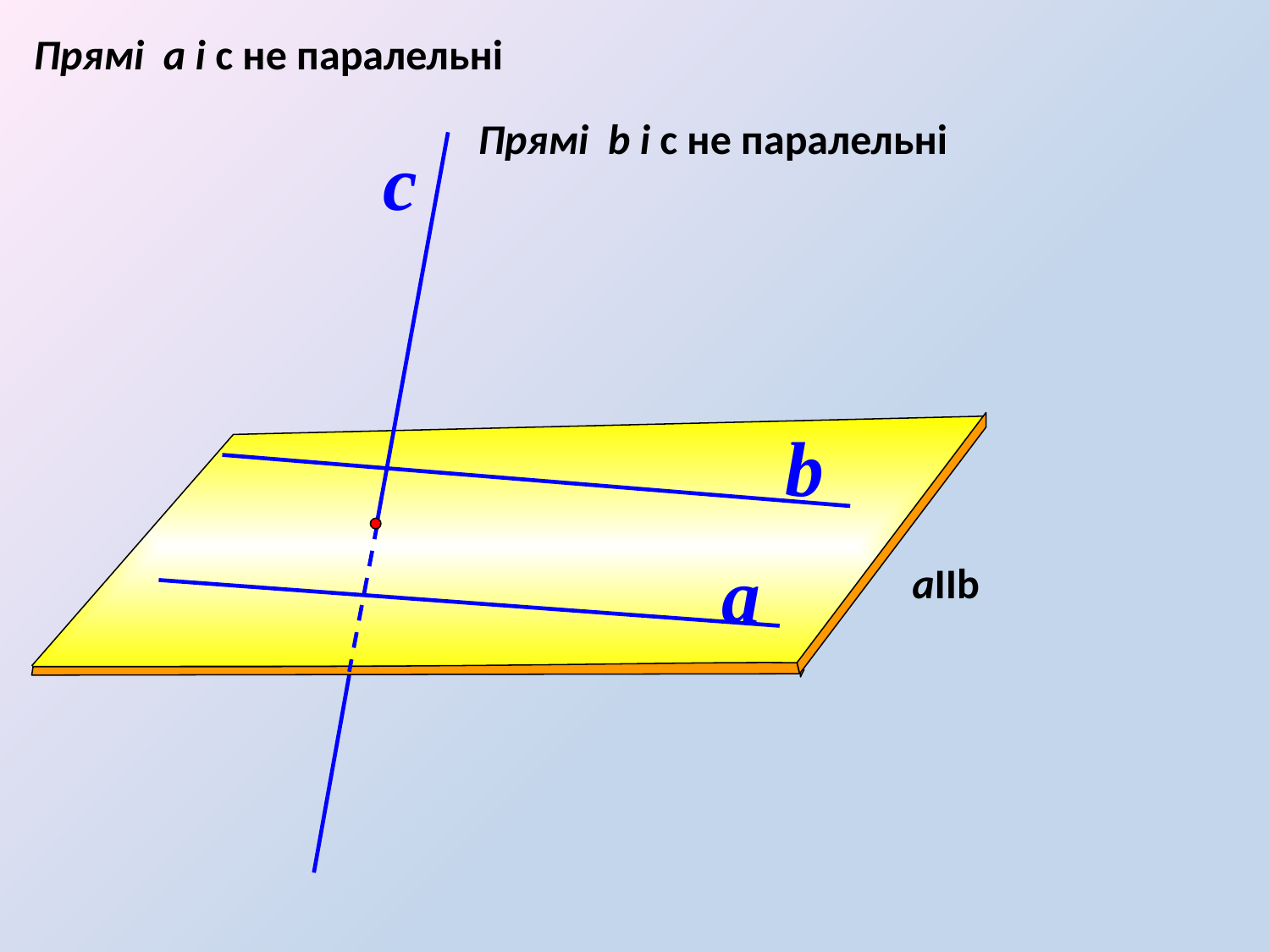

Прямі  а і с не паралельні
Прямі  b і с не паралельні
с

b

a
aIIb